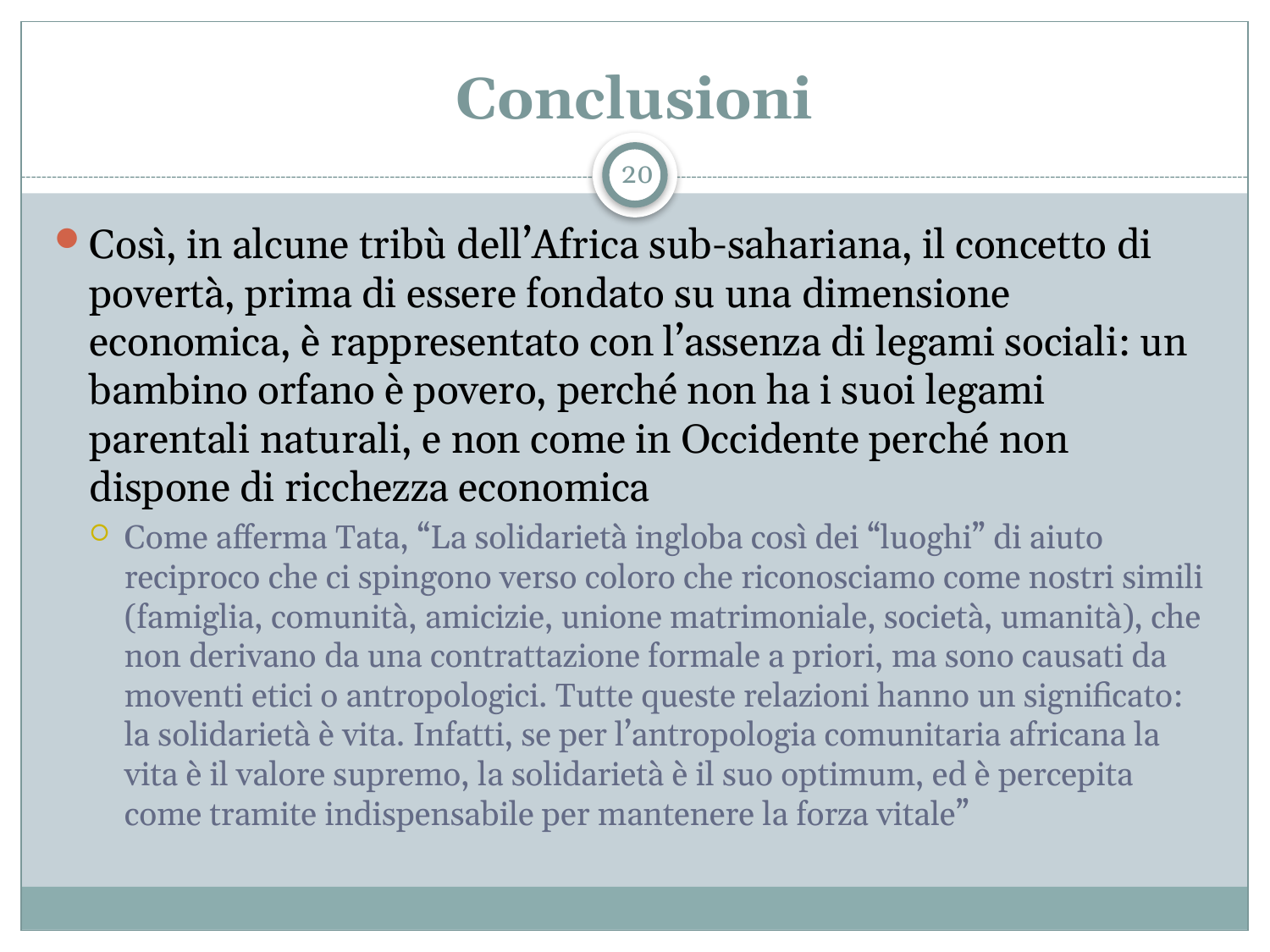

# Conclusioni
20
Così, in alcune tribù dell’Africa sub-sahariana, il concetto di povertà, prima di essere fondato su una dimensione economica, è rappresentato con l’assenza di legami sociali: un bambino orfano è povero, perché non ha i suoi legami parentali naturali, e non come in Occidente perché non dispone di ricchezza economica
Come afferma Tata, “La solidarietà ingloba così dei “luoghi” di aiuto reciproco che ci spingono verso coloro che riconosciamo come nostri simili (famiglia, comunità, amicizie, unione matrimoniale, società, umanità), che non derivano da una contrattazione formale a priori, ma sono causati da moventi etici o antropologici. Tutte queste relazioni hanno un significato: la solidarietà è vita. Infatti, se per l’antropologia comunitaria africana la vita è il valore supremo, la solidarietà è il suo optimum, ed è percepita come tramite indispensabile per mantenere la forza vitale”